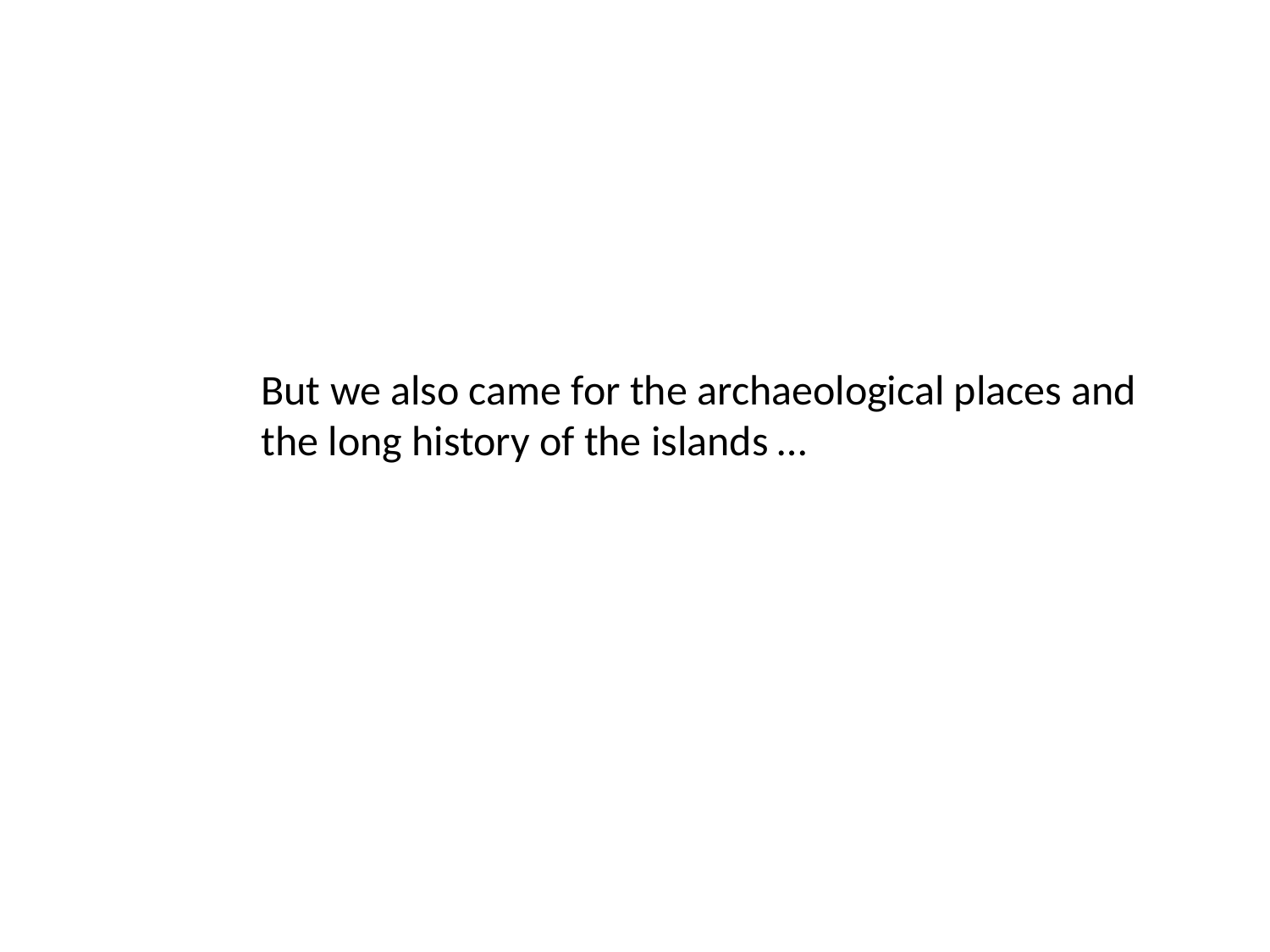

But we also came for the archaeological places and
the long history of the islands …